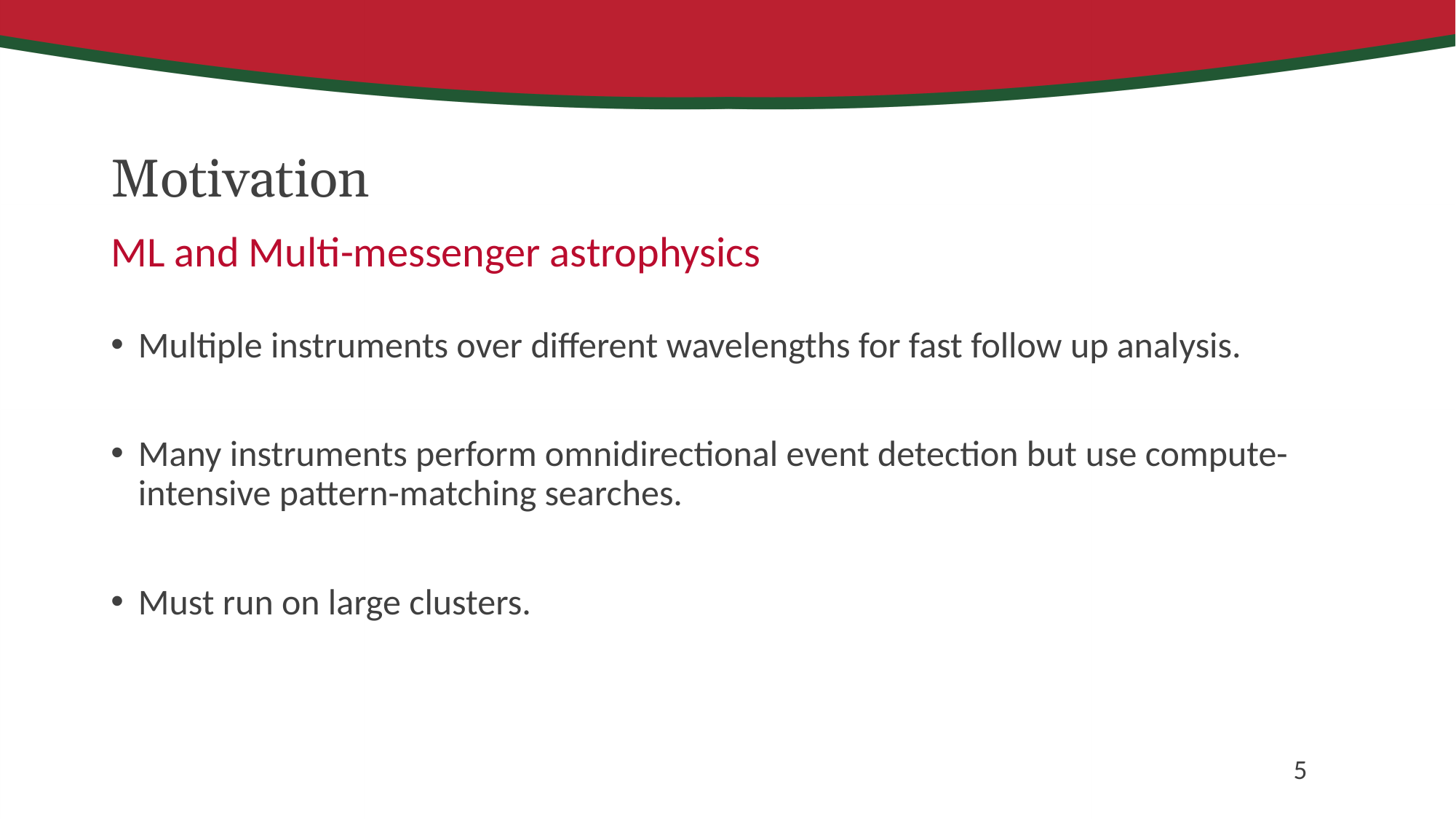

# Motivation
ML and Multi-messenger astrophysics

Multiple instruments over different wavelengths for fast follow up analysis.

Many instruments perform omnidirectional event detection but use compute-intensive pattern-matching searches.

Must run on large clusters.